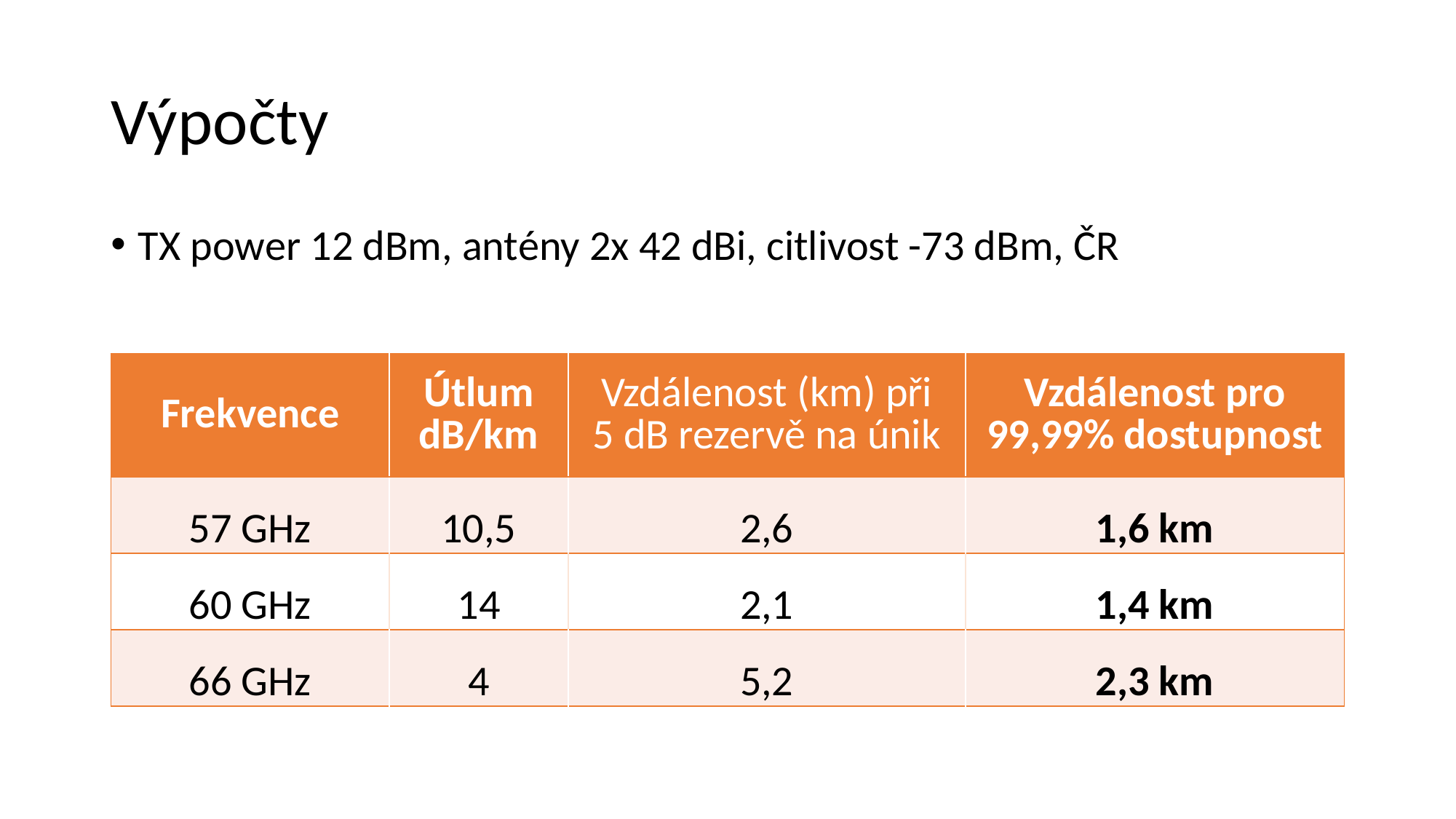

# Výpočty
TX power 12 dBm, antény 2x 42 dBi, citlivost -73 dBm, ČR

| Frekvence | Útlum dB/km | Vzdálenost (km) při 5 dB rezervě na únik | Vzdálenost pro 99,99% dostupnost |
| --- | --- | --- | --- |
| 57 GHz | 10,5 | 2,6 | 1,6 km |
| 60 GHz | 14 | 2,1 | 1,4 km |
| 66 GHz | 4 | 5,2 | 2,3 km |